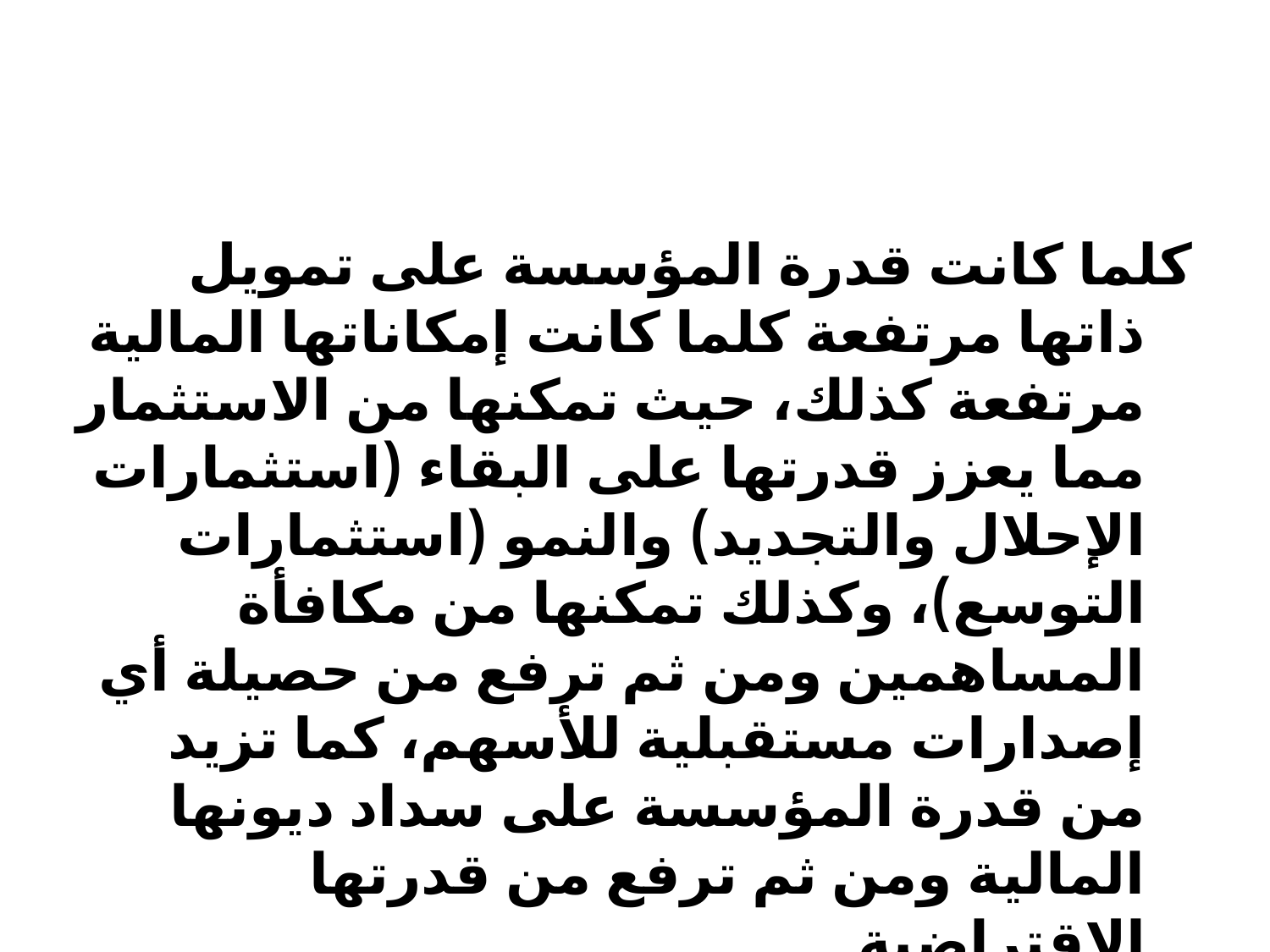

#
كلما كانت قدرة المؤسسة على تمويل ذاتها مرتفعة كلما كانت إمكاناتها المالية مرتفعة كذلك، حيث تمكنها من الاستثمار مما يعزز قدرتها على البقاء (استثمارات الإحلال والتجديد) والنمو (استثمارات التوسع)، وكذلك تمكنها من مكافأة المساهمين ومن ثم ترفع من حصيلة أي إصدارات مستقبلية للأسهم، كما تزيد من قدرة المؤسسة على سداد ديونها المالية ومن ثم ترفع من قدرتها الاقتراضية.